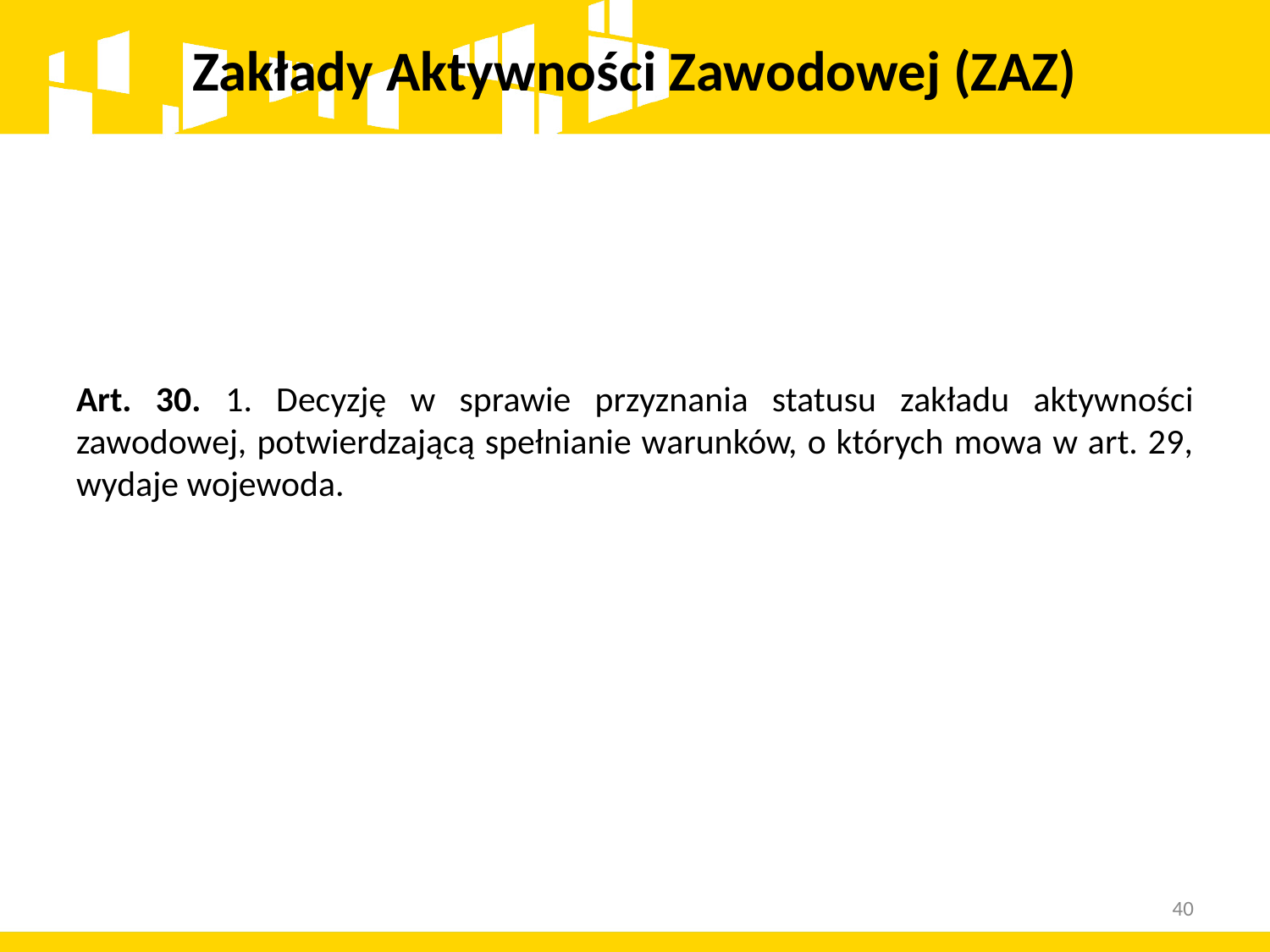

# Zakłady Aktywności Zawodowej (ZAZ)

Art. 30. 1. Decyzję w sprawie przyznania statusu zakładu aktywności zawodowej, potwierdzającą spełnianie warunków, o których mowa w art. 29, wydaje wojewoda.
40